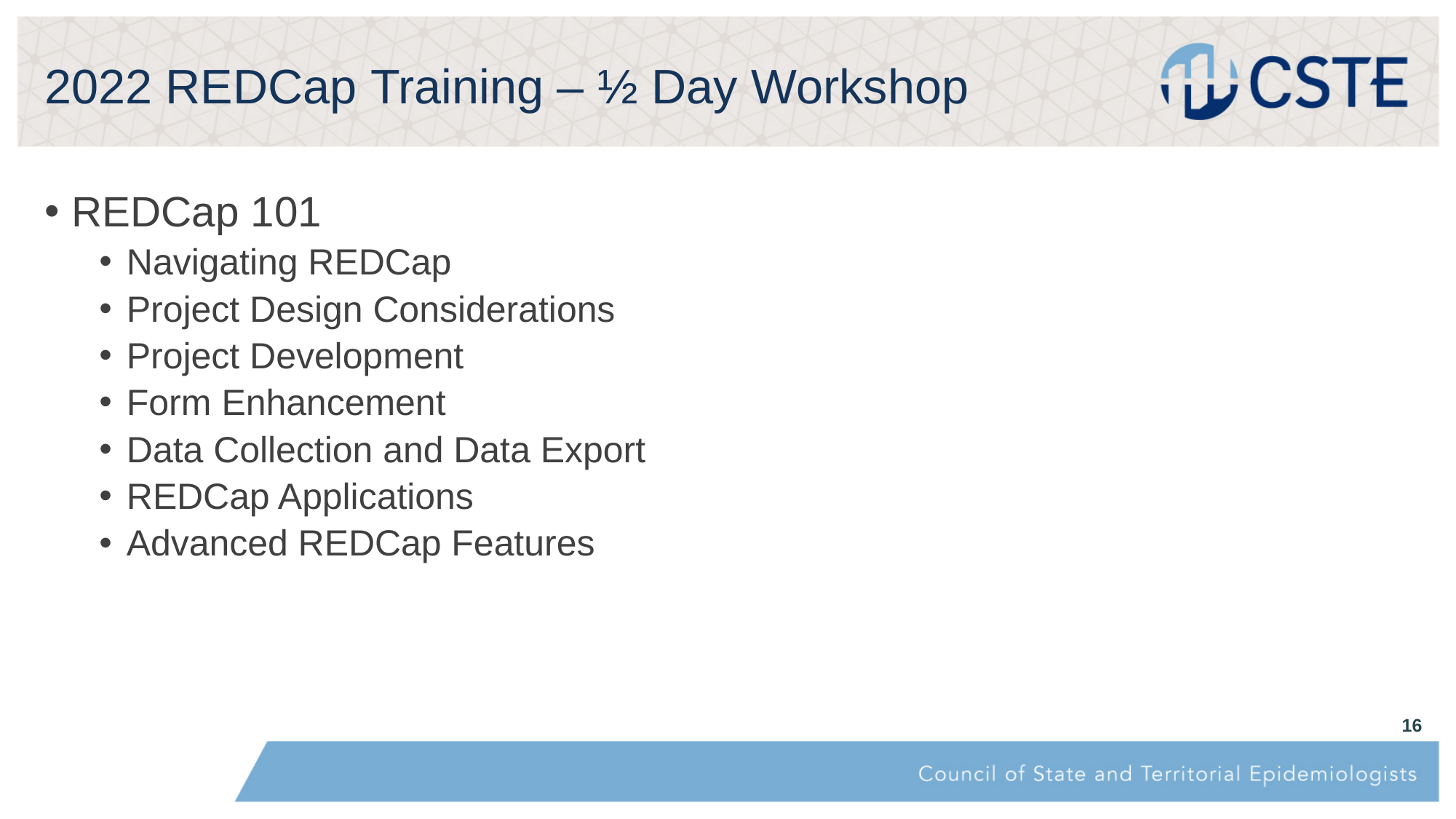

# 2022 REDCap Training – ½ Day Workshop
REDCap 101
Navigating REDCap
Project Design Considerations
Project Development
Form Enhancement
Data Collection and Data Export
REDCap Applications
Advanced REDCap Features

16